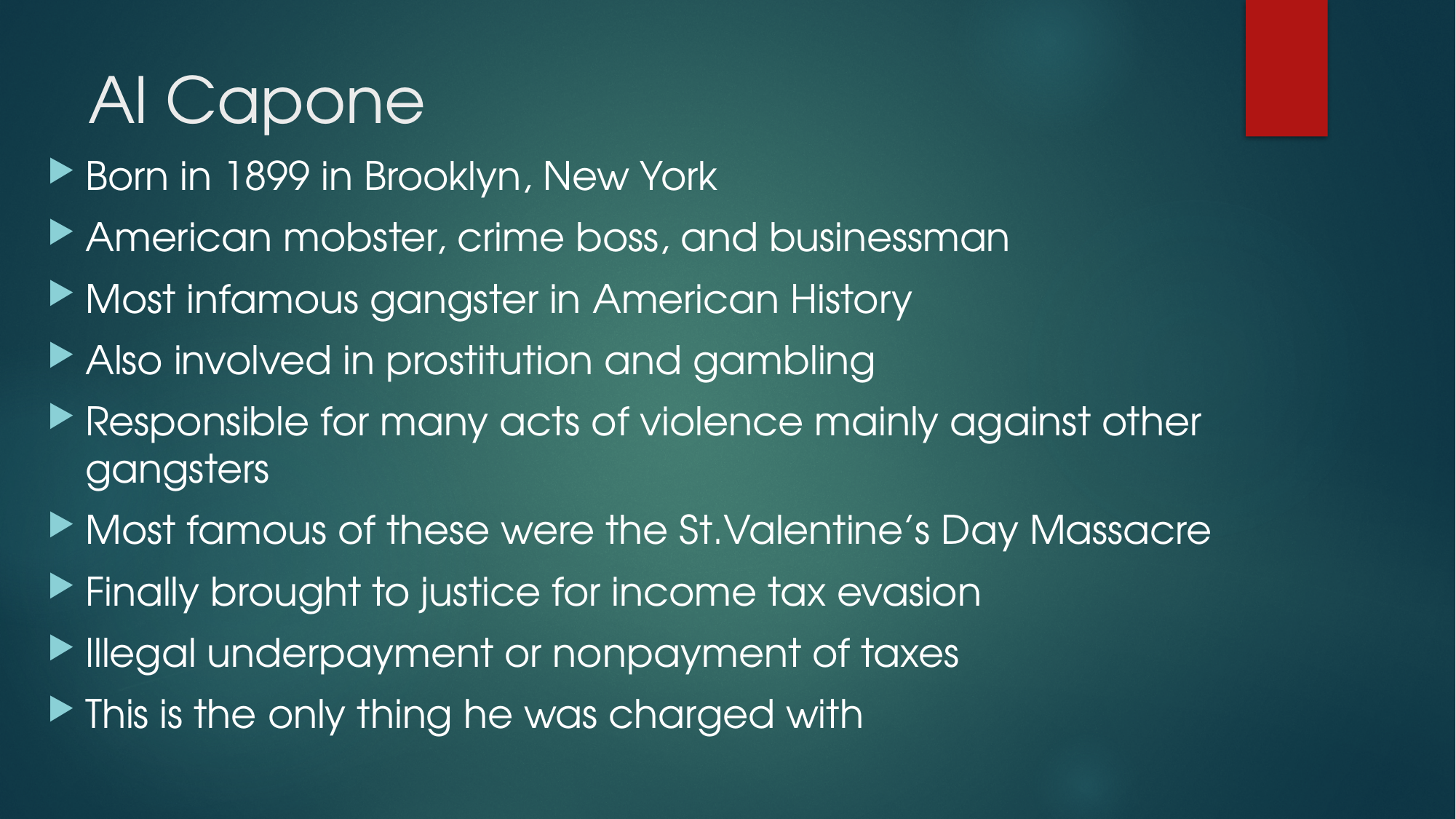

# Al Capone
Born in 1899 in Brooklyn, New York
American mobster, crime boss, and businessman
Most infamous gangster in American History
Also involved in prostitution and gambling
Responsible for many acts of violence mainly against other gangsters
Most famous of these were the St.Valentine’s Day Massacre
Finally brought to justice for income tax evasion
Illegal underpayment or nonpayment of taxes
This is the only thing he was charged with